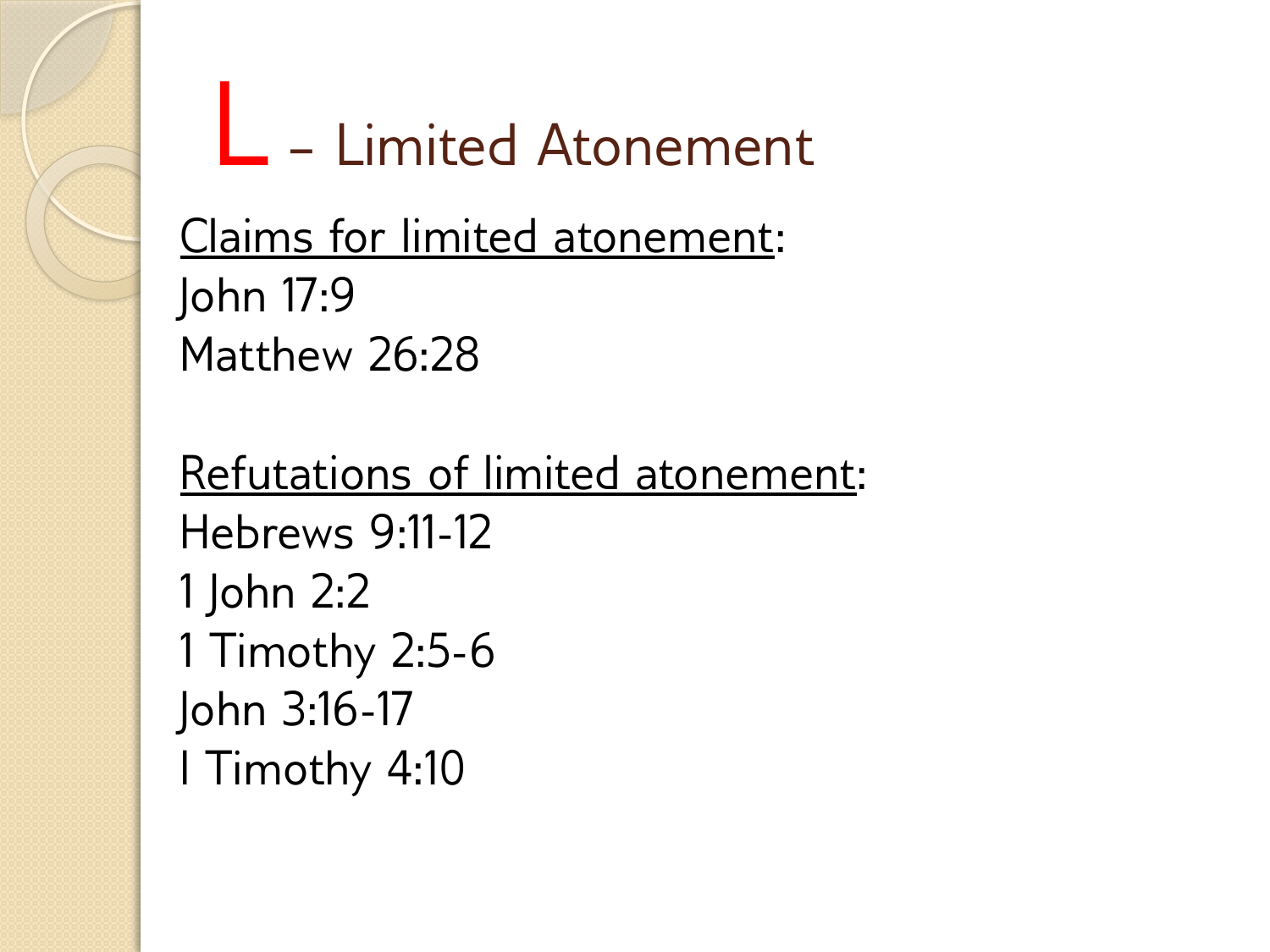

# L – Limited Atonement
Claims for limited atonement:
John 17:9
Matthew 26:28

Refutations of limited atonement:
Hebrews 9:11-12
1 John 2:2
1 Timothy 2:5-6
John 3:16-17
I Timothy 4:10